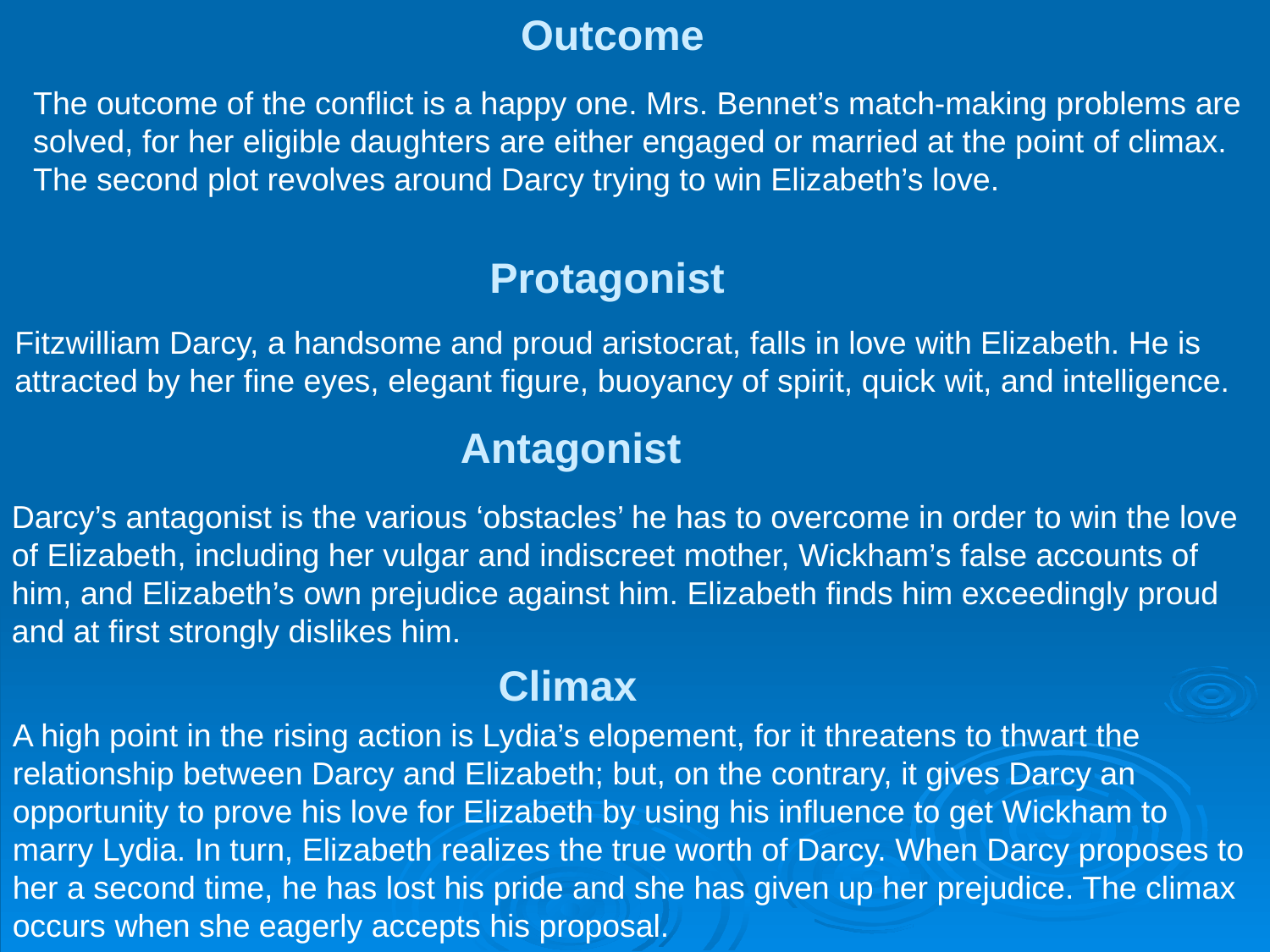

Outcome
The outcome of the conflict is a happy one. Mrs. Bennet’s match-making problems are
solved, for her eligible daughters are either engaged or married at the point of climax.
The second plot revolves around Darcy trying to win Elizabeth’s love.
Protagonist
Fitzwilliam Darcy, a handsome and proud aristocrat, falls in love with Elizabeth. He is
attracted by her fine eyes, elegant figure, buoyancy of spirit, quick wit, and intelligence.
Antagonist
Darcy’s antagonist is the various ‘obstacles’ he has to overcome in order to win the love
of Elizabeth, including her vulgar and indiscreet mother, Wickham’s false accounts of him, and Elizabeth’s own prejudice against him. Elizabeth finds him exceedingly proud and at first strongly dislikes him.
Climax
A high point in the rising action is Lydia’s elopement, for it threatens to thwart the
relationship between Darcy and Elizabeth; but, on the contrary, it gives Darcy an
opportunity to prove his love for Elizabeth by using his influence to get Wickham to marry Lydia. In turn, Elizabeth realizes the true worth of Darcy. When Darcy proposes to her a second time, he has lost his pride and she has given up her prejudice. The climax occurs when she eagerly accepts his proposal.